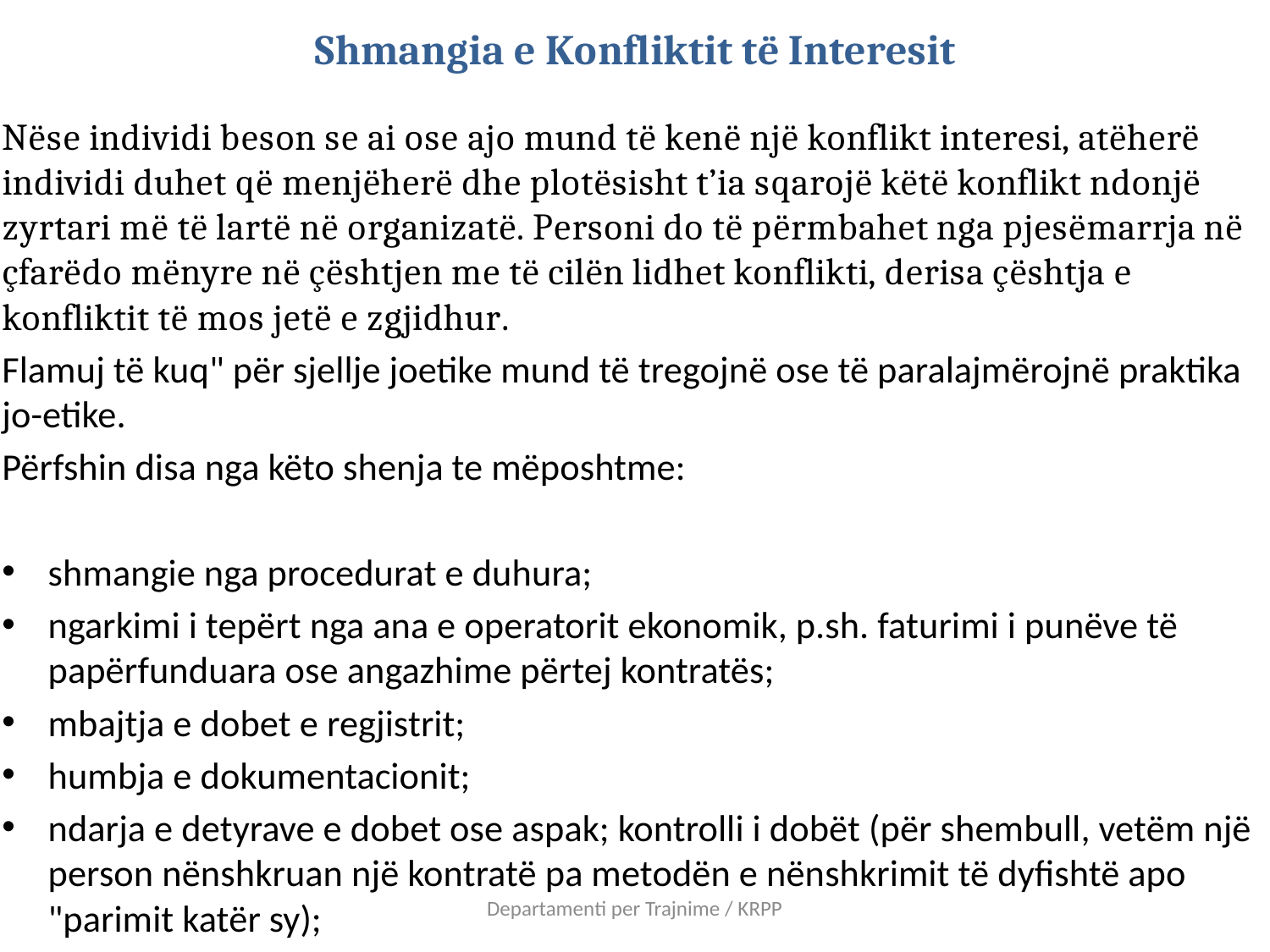

# Shmangia e Konfliktit të Interesit
Nëse individi beson se ai ose ajo mund të kenë një konflikt interesi, atëherë individi duhet që menjëherë dhe plotësisht t’ia sqarojë këtë konflikt ndonjë zyrtari më të lartë në organizatë. Personi do të përmbahet nga pjesëmarrja në çfarëdo mënyre në çështjen me të cilën lidhet konflikti, derisa çështja e konfliktit të mos jetë e zgjidhur.
Flamuj të kuq" për sjellje joetike mund të tregojnë ose të paralajmërojnë praktika jo-etike.
Përfshin disa nga këto shenja te mëposhtme:

shmangie nga procedurat e duhura;
ngarkimi i tepërt nga ana e operatorit ekonomik, p.sh. faturimi i punëve të papërfunduara ose angazhime përtej kontratës;
mbajtja e dobet e regjistrit;
humbja e dokumentacionit;
ndarja e detyrave e dobet ose aspak; kontrolli i dobët (për shembull, vetëm një person nënshkruan një kontratë pa metodën e nënshkrimit të dyfishtë apo "parimit katër sy);

Departamenti per Trajnime / KRPP